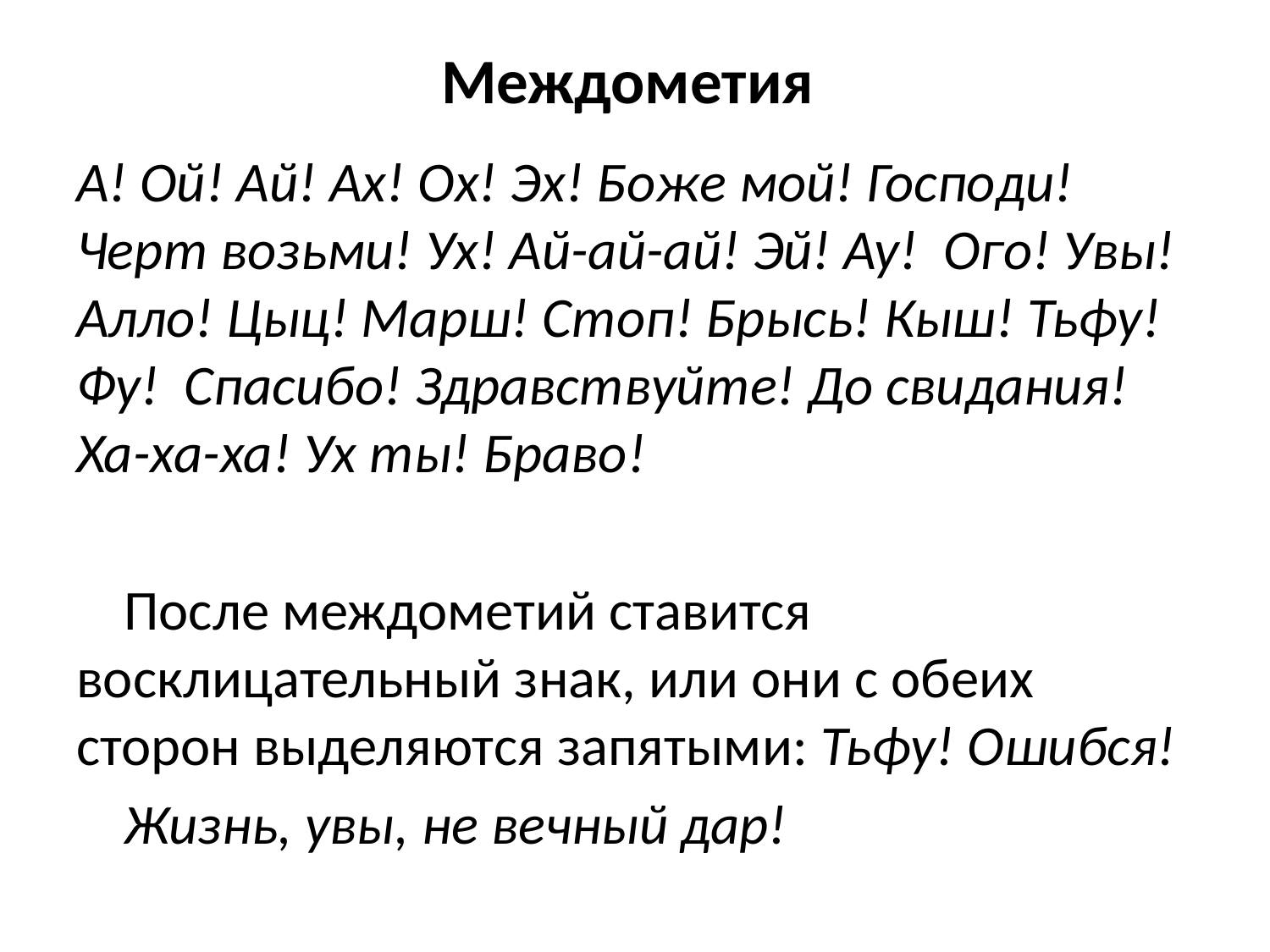

# Междометия
А! Ой! Ай! Ах! Ох! Эх! Боже мой! Господи! Черт возьми! Ух! Ай-ай-ай! Эй! Ау!  Ого! Увы! Алло! Цыц! Марш! Стоп! Брысь! Кыш! Тьфу! Фу!  Спасибо! Здравствуйте! До свидания! Ха-ха-ха! Ух ты! Браво!

После междометий ставится восклицательный знак, или они с обеих сторон выделяются запятыми: Тьфу! Ошибся!
Жизнь, увы, не вечный дар!